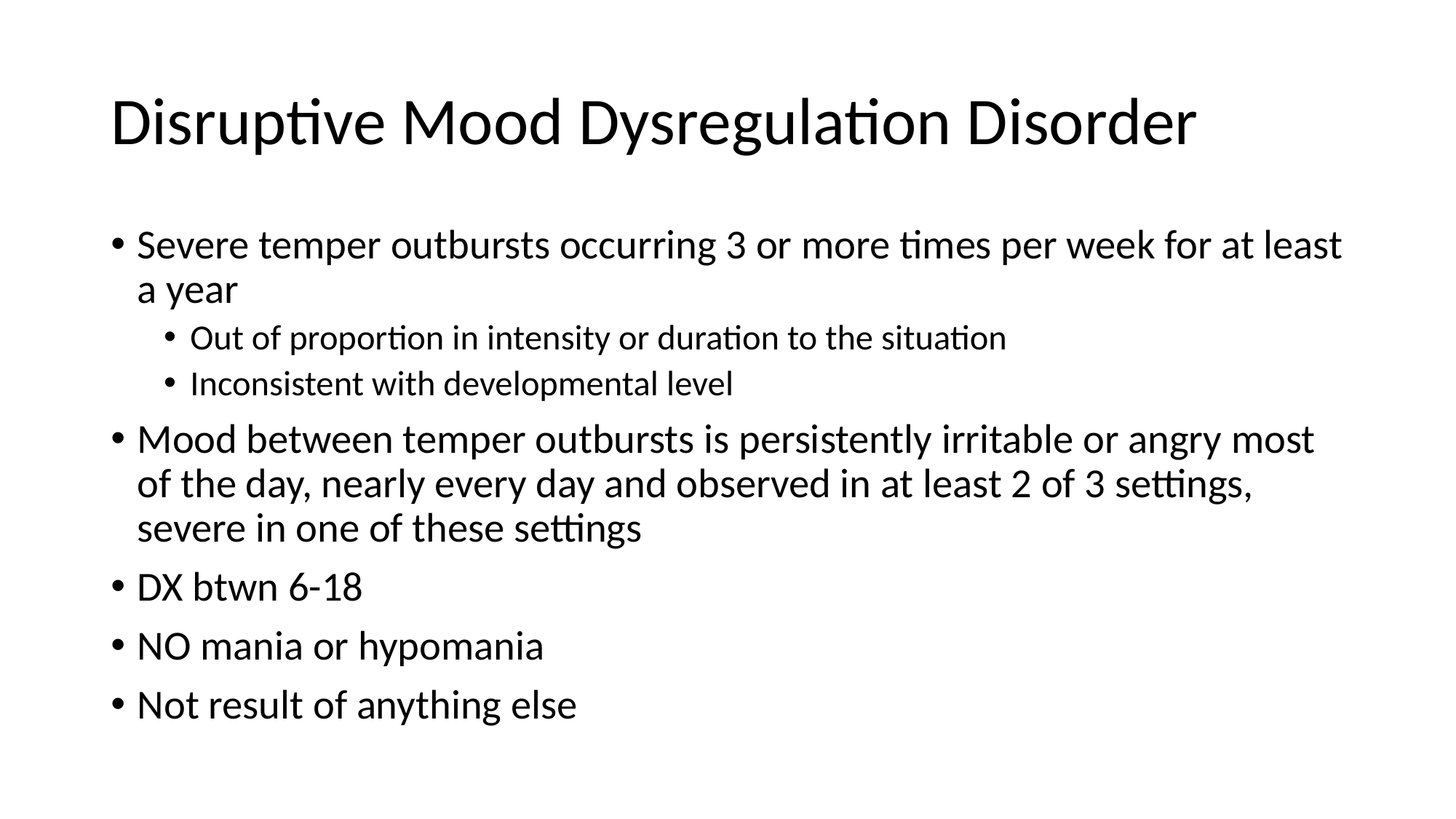

# Disruptive Mood Dysregulation Disorder
Severe temper outbursts occurring 3 or more times per week for at least a year
Out of proportion in intensity or duration to the situation
Inconsistent with developmental level
Mood between temper outbursts is persistently irritable or angry most of the day, nearly every day and observed in at least 2 of 3 settings, severe in one of these settings
DX btwn 6-18
NO mania or hypomania
Not result of anything else